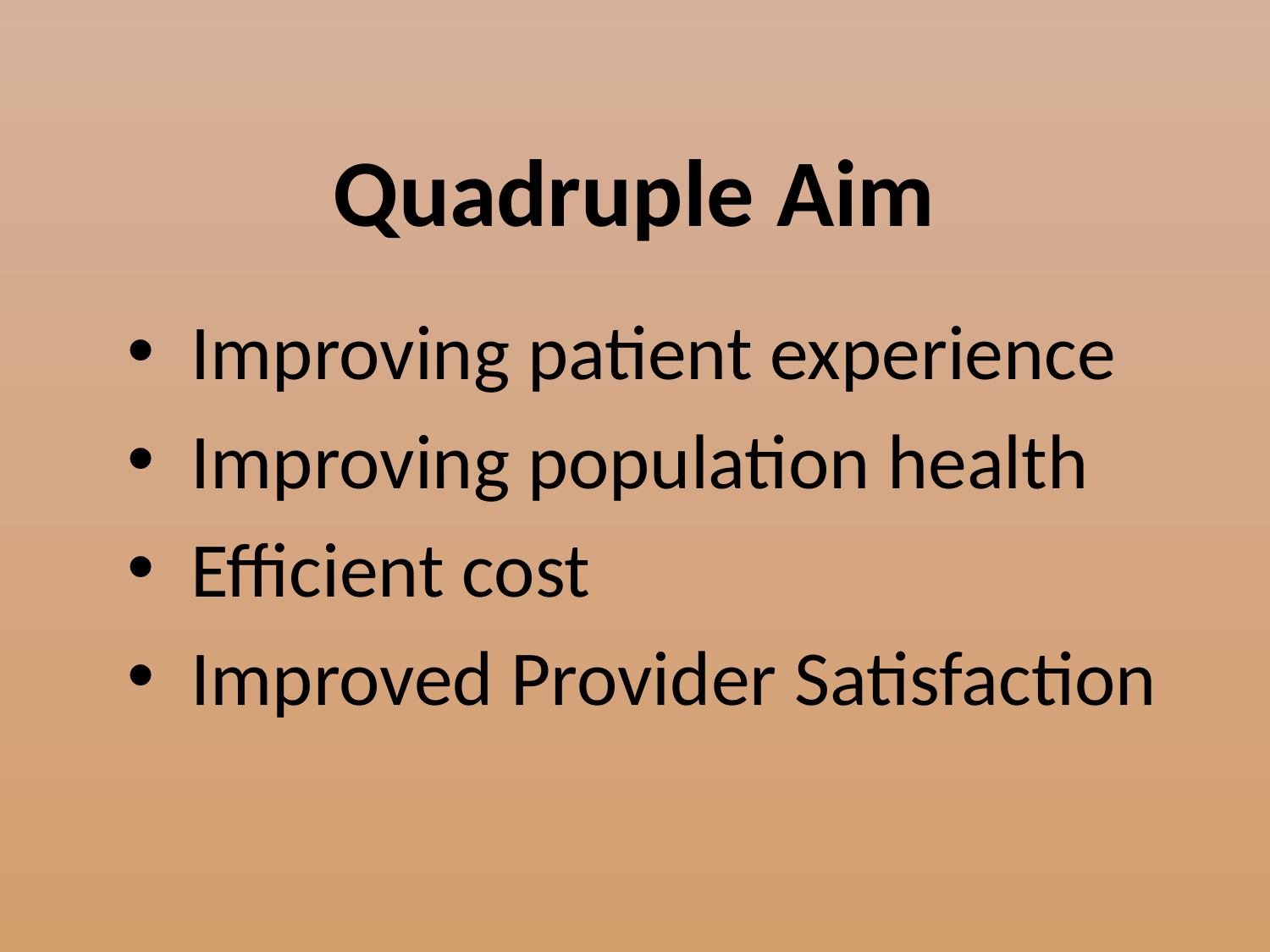

# Quadruple Aim
Improving patient experience
Improving population health
Efficient cost
Improved Provider Satisfaction